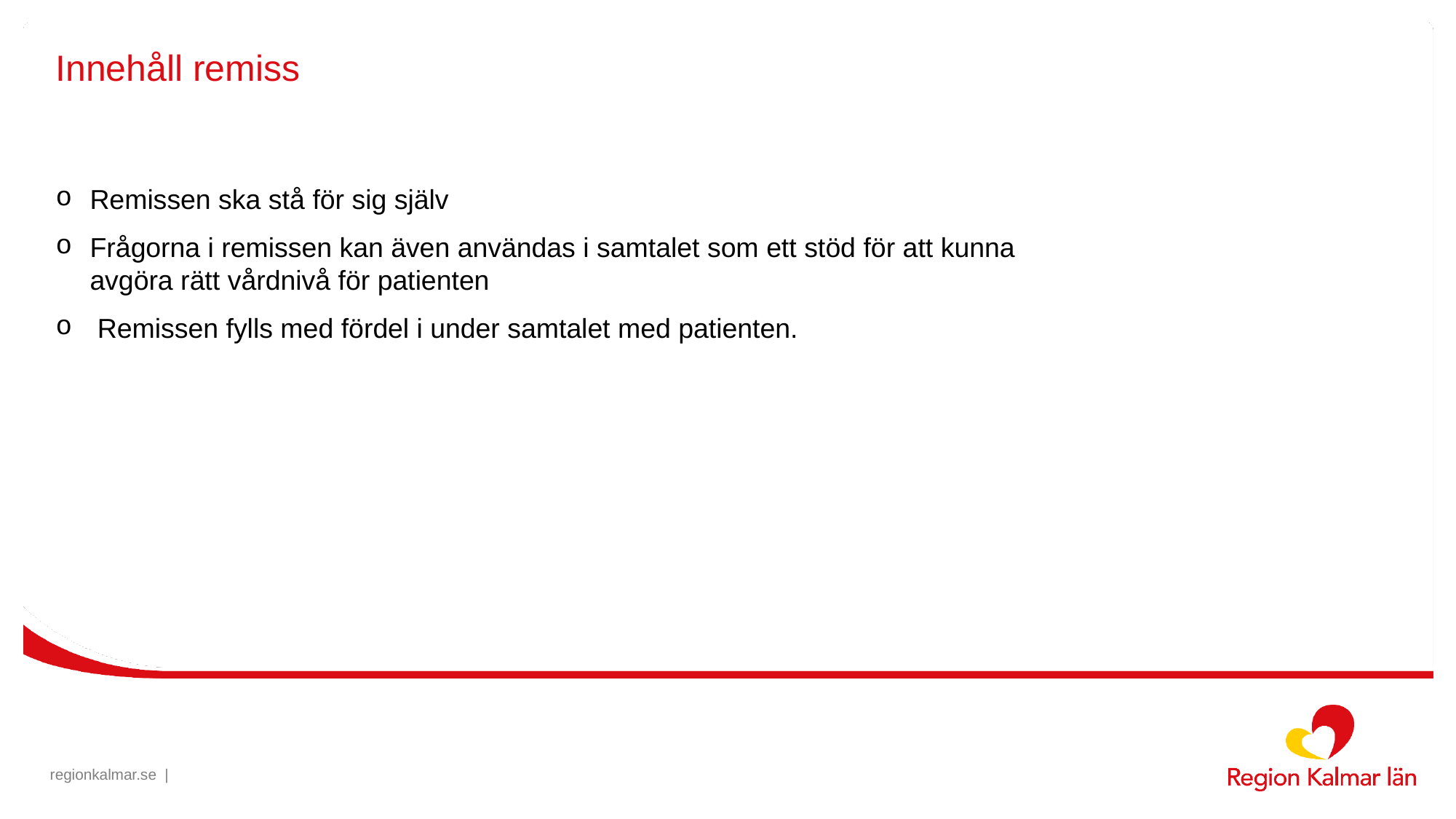

# Innehåll remiss
Remissen ska stå för sig själv
Frågorna i remissen kan även användas i samtalet som ett stöd för att kunna avgöra rätt vårdnivå för patienten
 Remissen fylls med fördel i under samtalet med patienten.